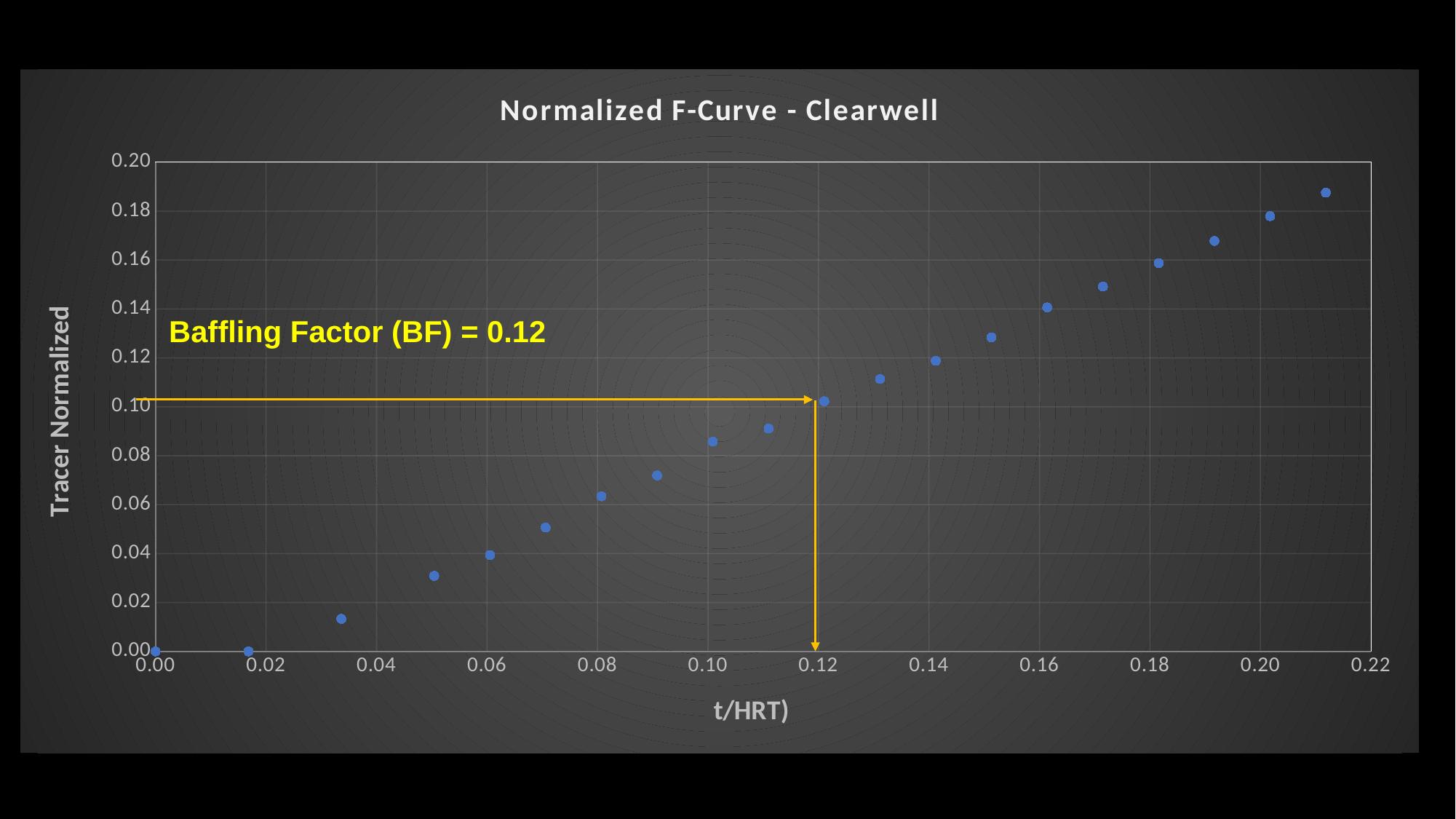

Step Curve tanks 1-5

### Chart: Normalized F-Curve - Clearwell

| Category |  |
|---|---|
Baffling Factor (BF) = 0.12